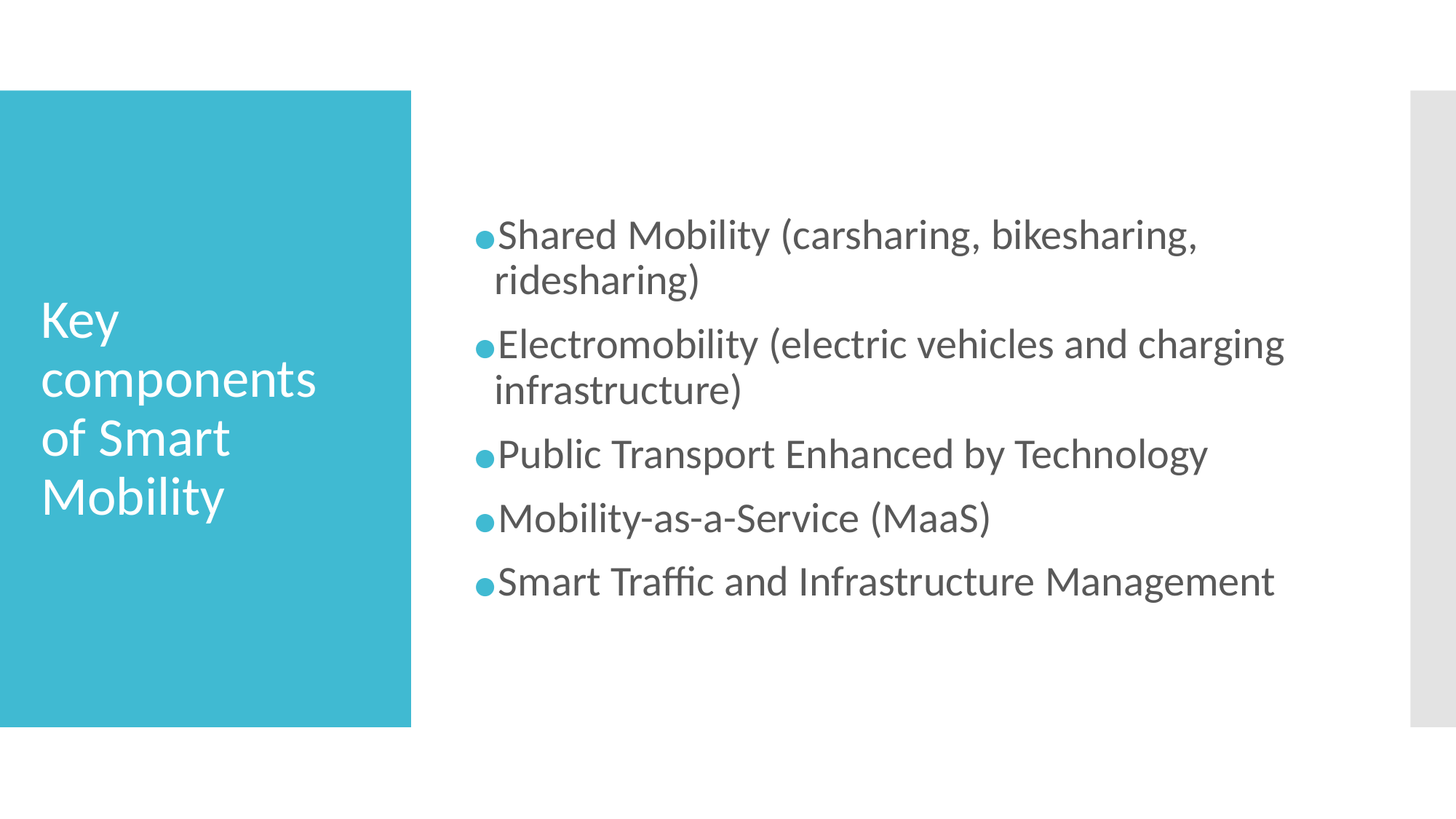

Shared Mobility (carsharing, bikesharing, ridesharing)
Electromobility (electric vehicles and charging infrastructure)
Public Transport Enhanced by Technology
Mobility-as-a-Service (MaaS)
Smart Traffic and Infrastructure Management
# Key components of Smart Mobility